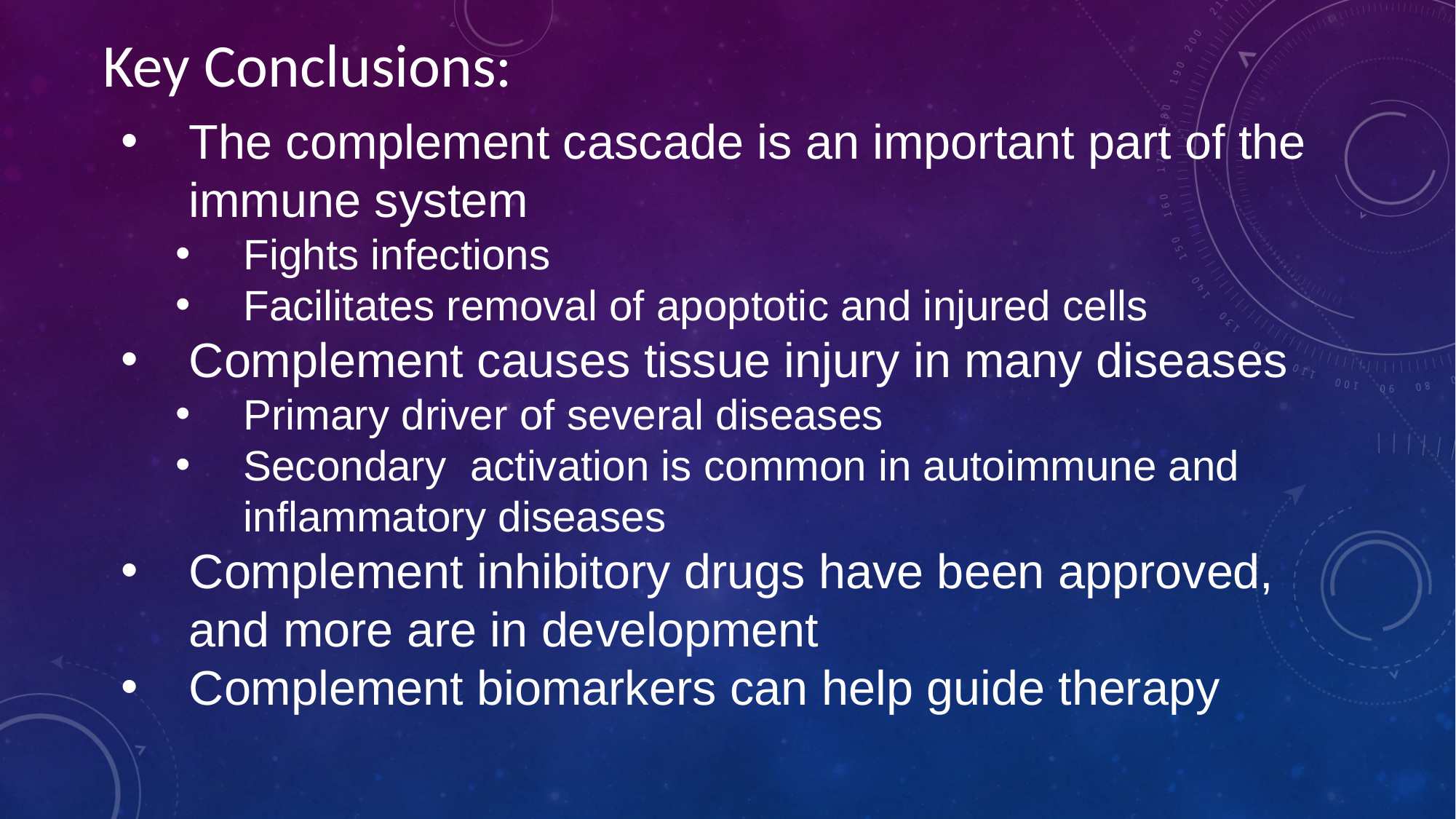

Key Conclusions:
The complement cascade is an important part of the immune system
Fights infections
Facilitates removal of apoptotic and injured cells
Complement causes tissue injury in many diseases
Primary driver of several diseases
Secondary  activation is common in autoimmune and inflammatory diseases
Complement inhibitory drugs have been approved, and more are in development
Complement biomarkers can help guide therapy